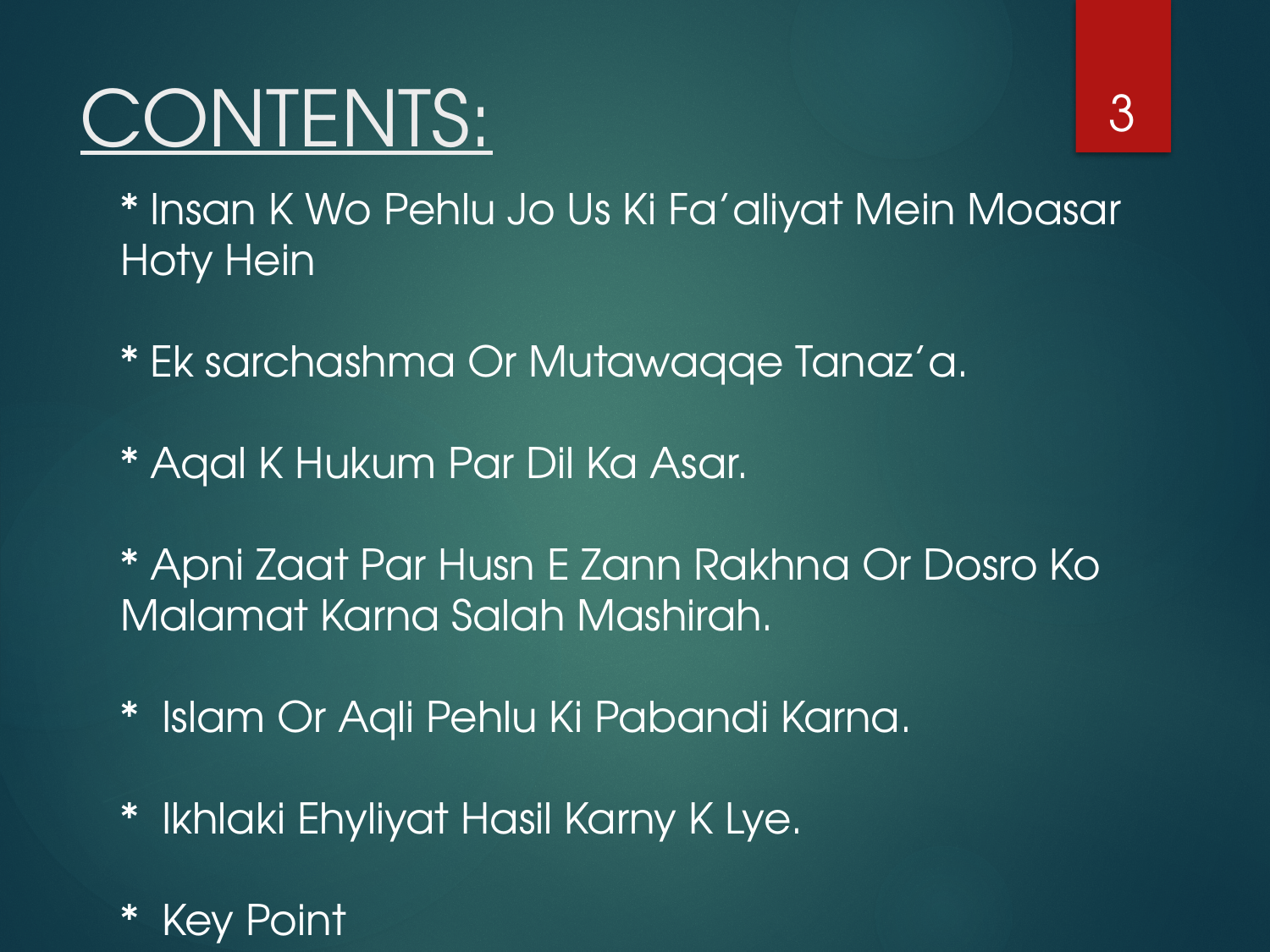

3
# CONTENTS:
* Insan K Wo Pehlu Jo Us Ki Fa’aliyat Mein Moasar Hoty Hein
* Ek sarchashma Or Mutawaqqe Tanaz’a.
* Aqal K Hukum Par Dil Ka Asar.
* Apni Zaat Par Husn E Zann Rakhna Or Dosro Ko Malamat Karna Salah Mashirah.
*  Islam Or Aqli Pehlu Ki Pabandi Karna.
*  Ikhlaki Ehyliyat Hasil Karny K Lye.
*  Key Point